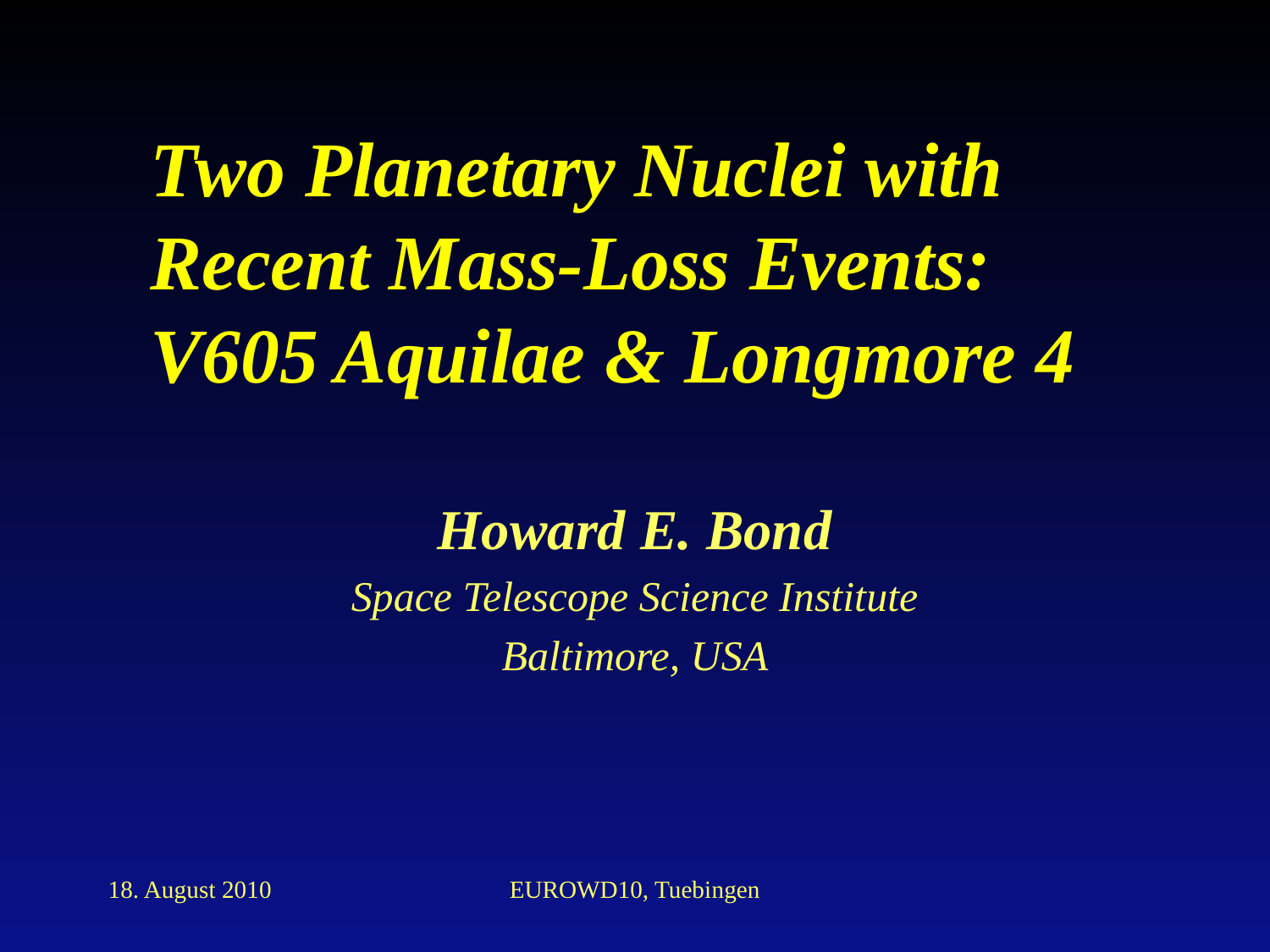

# Two Planetary Nuclei with Recent Mass-Loss Events: V605 Aquilae & Longmore 4
Howard E. Bond
Space Telescope Science Institute
Baltimore, USA
18. August 2010
EUROWD10, Tuebingen